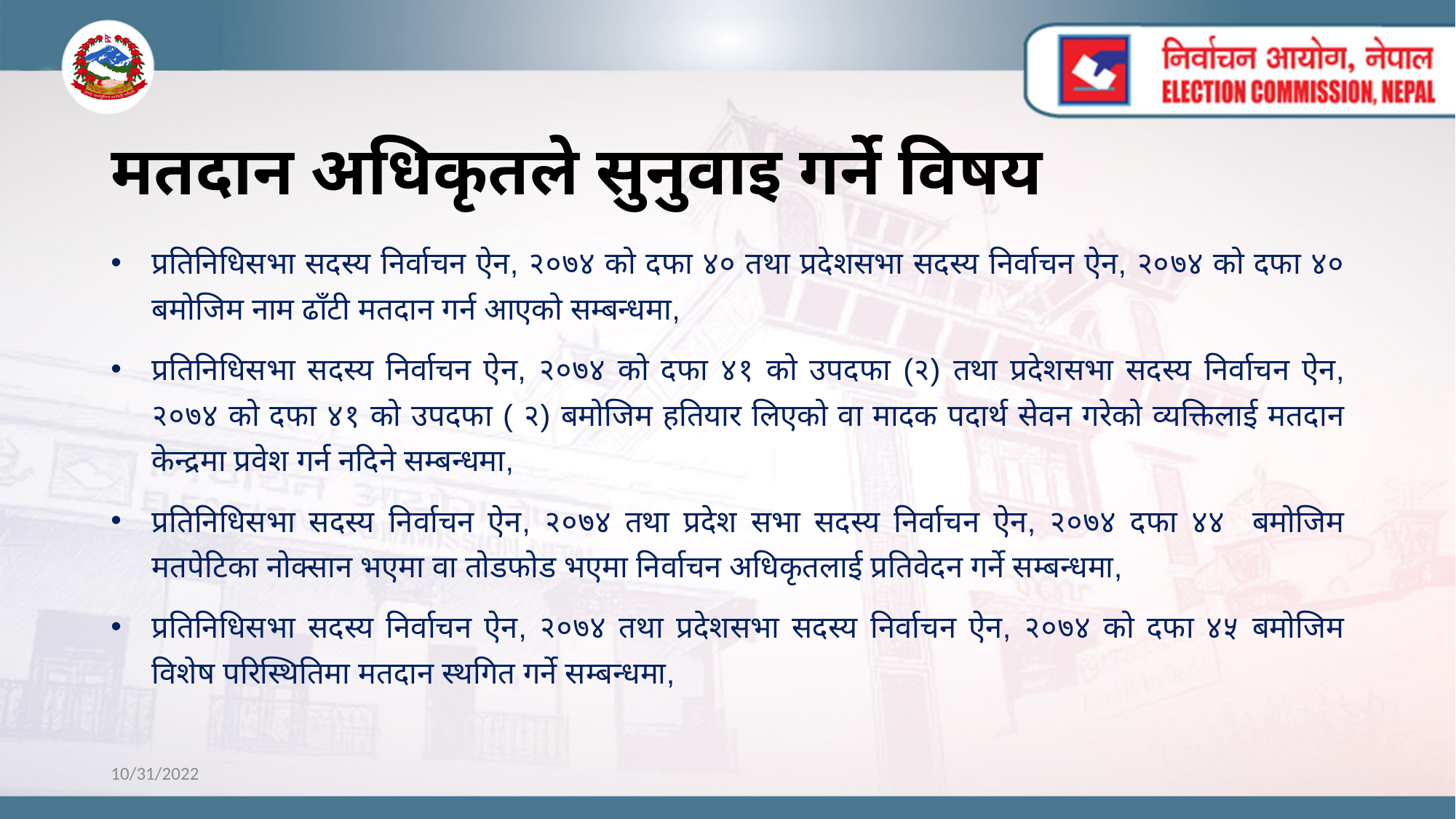

# मतदान अधिकृतले सुनुवाइ गर्ने विषय
प्रतिनिधिसभा सदस्य निर्वाचन ऐन, २०७४ को दफा ४० तथा प्रदेशसभा सदस्य निर्वाचन ऐन, २०७४ को दफा ४० बमोजिम नाम ढाँटी मतदान गर्न आएको सम्बन्धमा,
प्रतिनिधिसभा सदस्य निर्वाचन ऐन, २०७४ को दफा ४१ को उपदफा (२) तथा प्रदेशसभा सदस्य निर्वाचन ऐन, २०७४ को दफा ४१ को उपदफा ( २) बमोजिम हतियार लिएको वा मादक पदार्थ सेवन गरेको व्यक्तिलाई मतदान केन्द्रमा प्रवेश गर्न नदिने सम्बन्धमा,
प्रतिनिधिसभा सदस्य निर्वाचन ऐन, २०७४ तथा प्रदेश सभा सदस्य निर्वाचन ऐन, २०७४ दफा ४४  बमोजिम मतपेटिका नोक्सान भएमा वा तोडफोड भएमा निर्वाचन अधिकृतलाई प्रतिवेदन गर्ने सम्बन्धमा,
प्रतिनिधिसभा सदस्य निर्वाचन ऐन, २०७४ तथा प्रदेशसभा सदस्य निर्वाचन ऐन, २०७४ को दफा ४५ बमोजिम विशेष परिस्थितिमा मतदान स्थगित गर्ने सम्बन्धमा,
10/31/2022